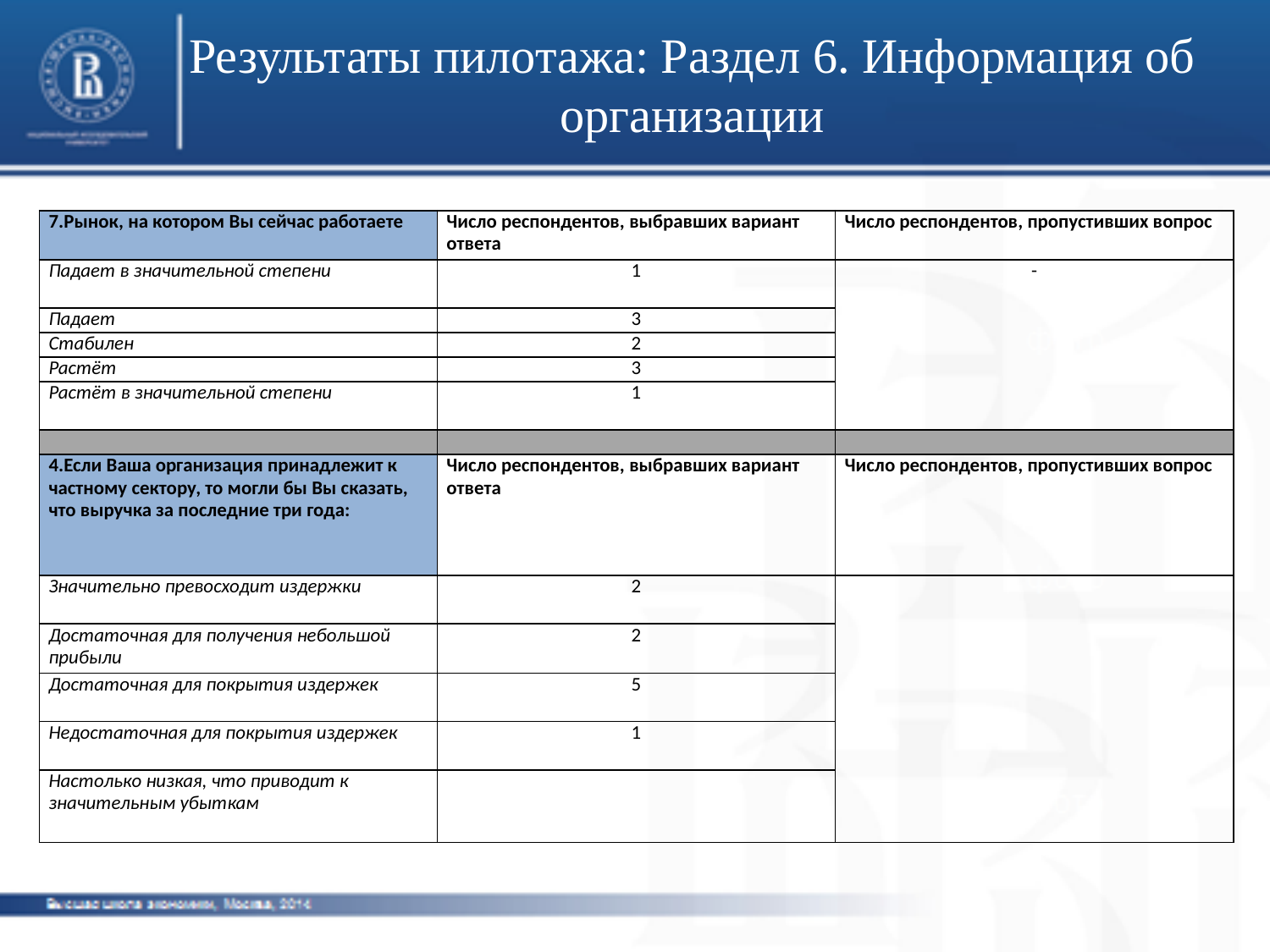

# Результаты пилотажа: Раздел 6. Информация об организации
| 7.Рынок, на котором Вы сейчас работаете | Число респондентов, выбравших вариант ответа | Число респондентов, пропустивших вопрос |
| --- | --- | --- |
| Падает в значительной степени | 1 | - |
| Падает | 3 |  |
| Стабилен | 2 |  |
| Растёт | 3 |  |
| Растёт в значительной степени | 1 |  |
|  |  |  |
| 4.Если Ваша организация принадлежит к частному сектору, то могли бы Вы сказать, что выручка за последние три года: | Число респондентов, выбравших вариант ответа | Число респондентов, пропустивших вопрос |
| Значительно превосходит издержки | 2 |  |
| Достаточная для получения небольшой прибыли | 2 |  |
| Достаточная для покрытия издержек | 5 |  |
| Недостаточная для покрытия издержек | 1 |  |
| Настолько низкая, что приводит к значительным убыткам |  |  |